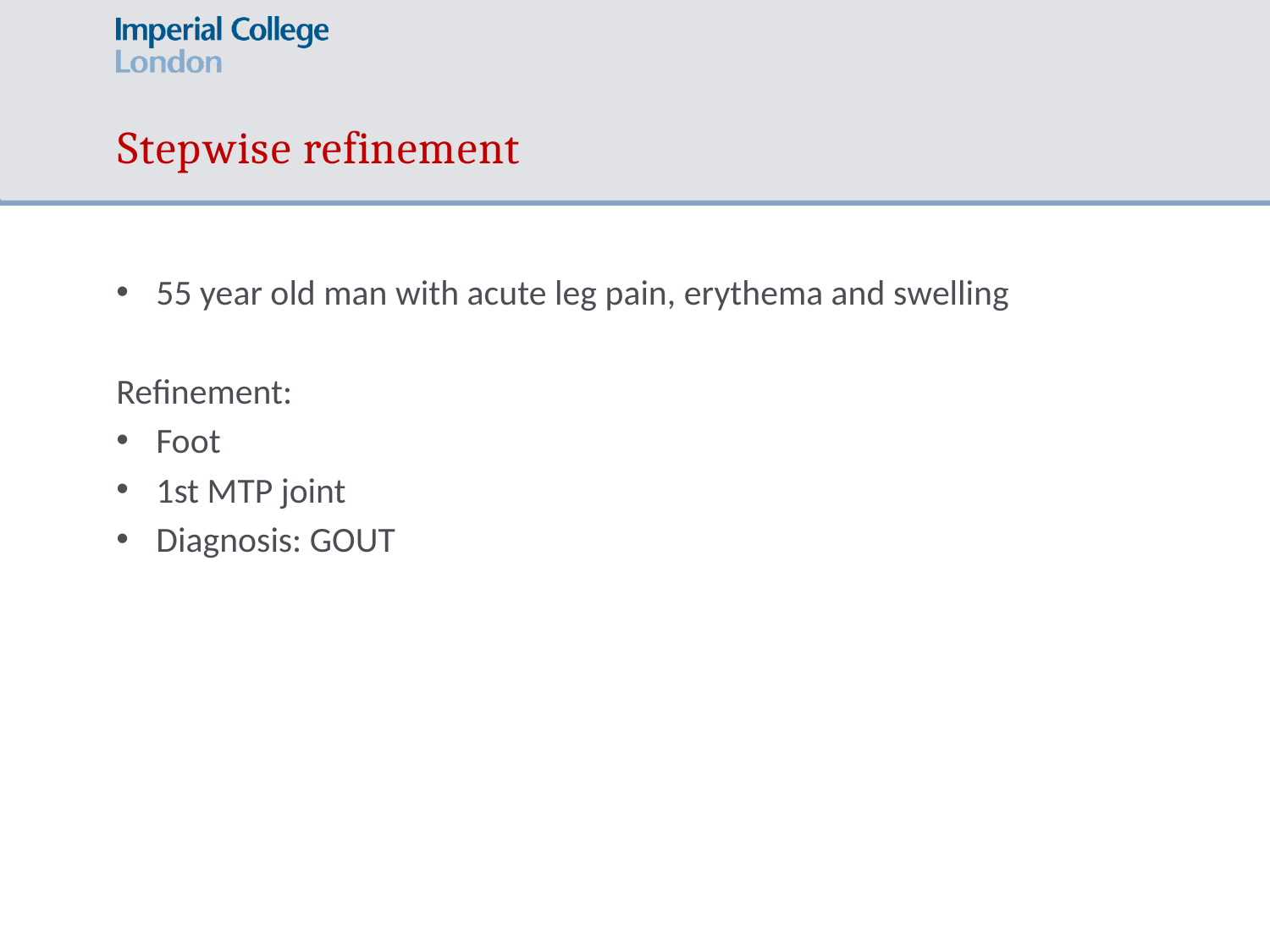

# Stepwise refinement
55 year old man with acute leg pain, erythema and swelling

Refinement:
Foot
1st MTP joint
Diagnosis: GOUT